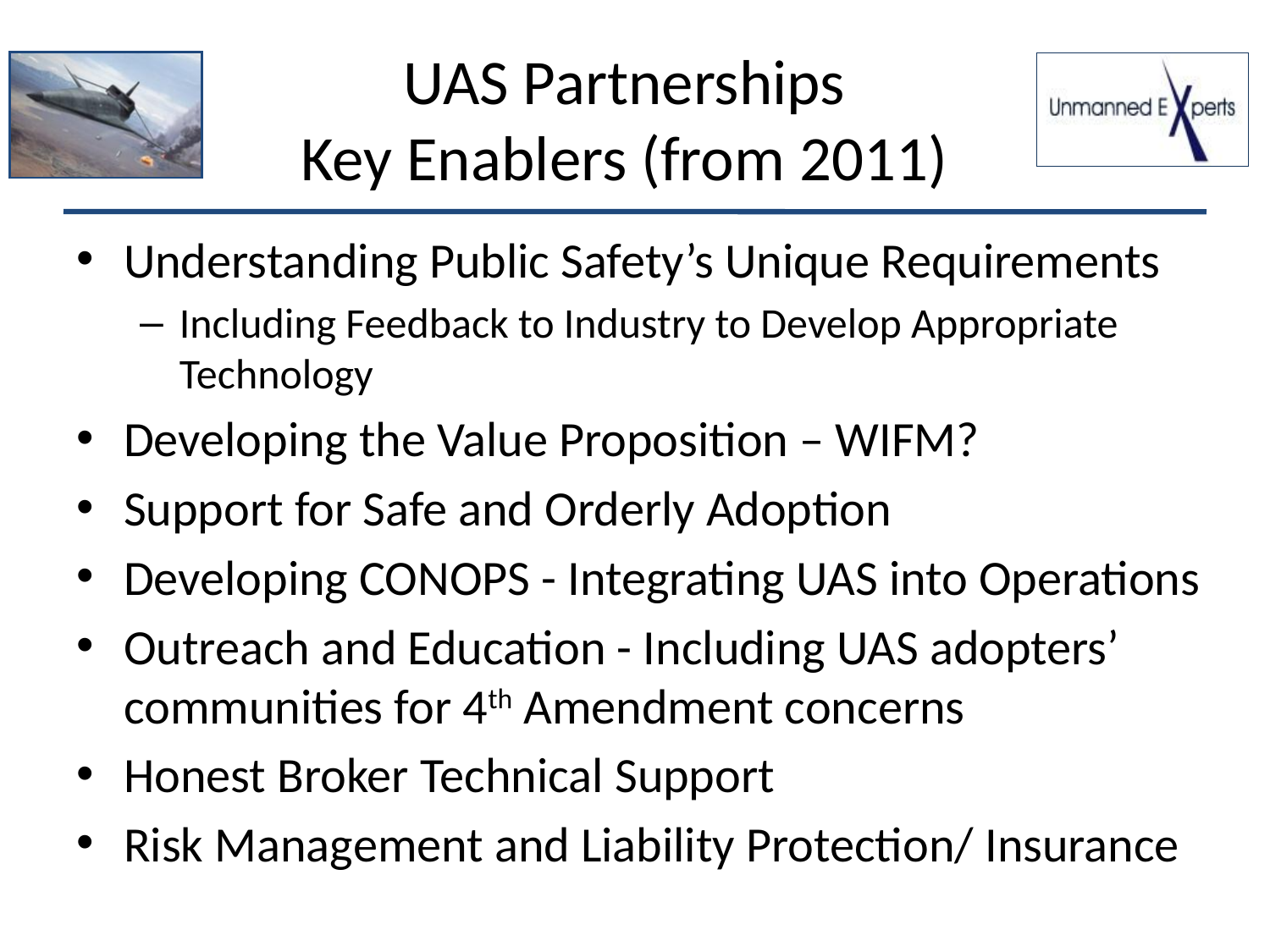

# UAS Partnerships Key Enablers (from 2011)
Understanding Public Safety’s Unique Requirements
Including Feedback to Industry to Develop Appropriate Technology
Developing the Value Proposition – WIFM?
Support for Safe and Orderly Adoption
Developing CONOPS - Integrating UAS into Operations
Outreach and Education - Including UAS adopters’ communities for 4th Amendment concerns
Honest Broker Technical Support
Risk Management and Liability Protection/ Insurance